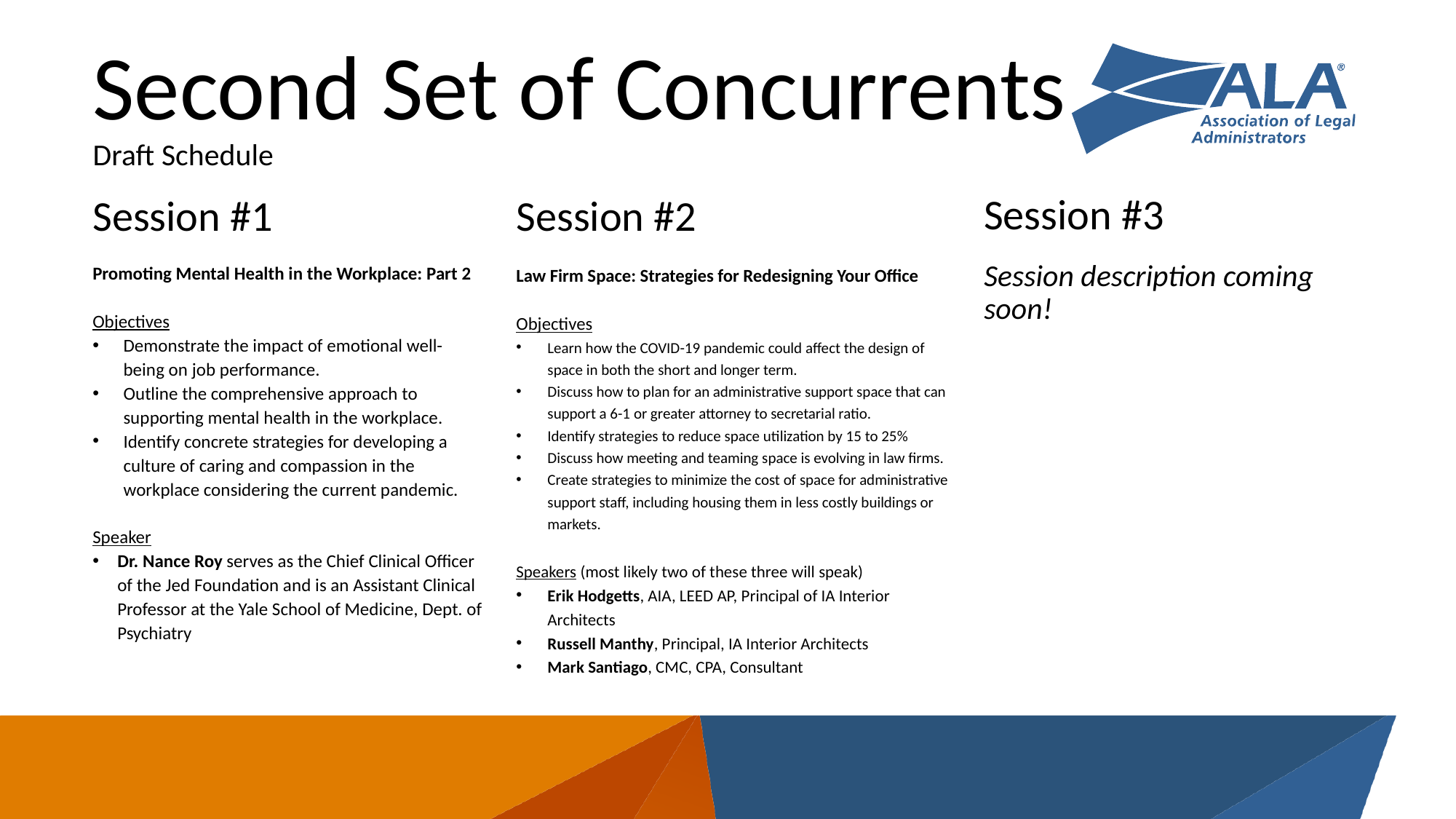

Second Set of Concurrents
Draft Schedule
Session #3
Session #2
Session #1
Law Firm Space: Strategies for Redesigning Your Office

Objectives
Learn how the COVID-19 pandemic could affect the design of space in both the short and longer term.
Discuss how to plan for an administrative support space that can support a 6-1 or greater attorney to secretarial ratio.
Identify strategies to reduce space utilization by 15 to 25%
Discuss how meeting and teaming space is evolving in law firms.
Create strategies to minimize the cost of space for administrative support staff, including housing them in less costly buildings or markets.

Speakers (most likely two of these three will speak)
Erik Hodgetts, AIA, LEED AP, Principal of IA Interior Architects
Russell Manthy, Principal, IA Interior Architects
Mark Santiago, CMC, CPA, Consultant

Promoting Mental Health in the Workplace: Part 2

Objectives
Demonstrate the impact of emotional well-being on job performance.
Outline the comprehensive approach to supporting mental health in the workplace.
Identify concrete strategies for developing a culture of caring and compassion in the workplace considering the current pandemic.

Speaker
Dr. Nance Roy serves as the Chief Clinical Officer of the Jed Foundation and is an Assistant Clinical Professor at the Yale School of Medicine, Dept. of Psychiatry

Session description coming soon!